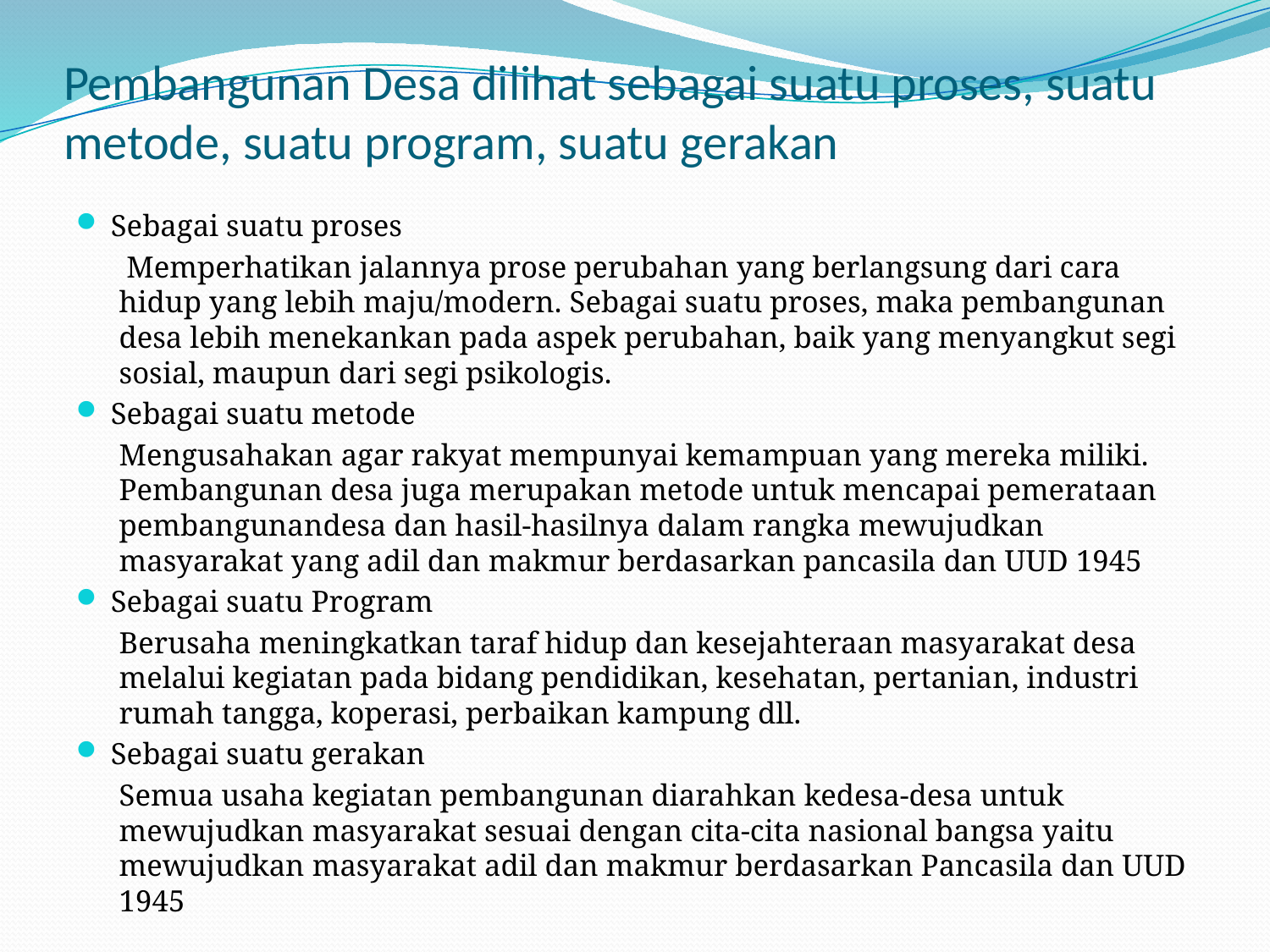

# Pembangunan Desa dilihat sebagai suatu proses, suatu metode, suatu program, suatu gerakan
Sebagai suatu proses
Memperhatikan jalannya prose perubahan yang berlangsung dari cara hidup yang lebih maju/modern. Sebagai suatu proses, maka pembangunan desa lebih menekankan pada aspek perubahan, baik yang menyangkut segi sosial, maupun dari segi psikologis.
Sebagai suatu metode
Mengusahakan agar rakyat mempunyai kemampuan yang mereka miliki. Pembangunan desa juga merupakan metode untuk mencapai pemerataan pembangunandesa dan hasil-hasilnya dalam rangka mewujudkan masyarakat yang adil dan makmur berdasarkan pancasila dan UUD 1945
Sebagai suatu Program
Berusaha meningkatkan taraf hidup dan kesejahteraan masyarakat desa melalui kegiatan pada bidang pendidikan, kesehatan, pertanian, industri rumah tangga, koperasi, perbaikan kampung dll.
Sebagai suatu gerakan
Semua usaha kegiatan pembangunan diarahkan kedesa-desa untuk mewujudkan masyarakat sesuai dengan cita-cita nasional bangsa yaitu mewujudkan masyarakat adil dan makmur berdasarkan Pancasila dan UUD 1945